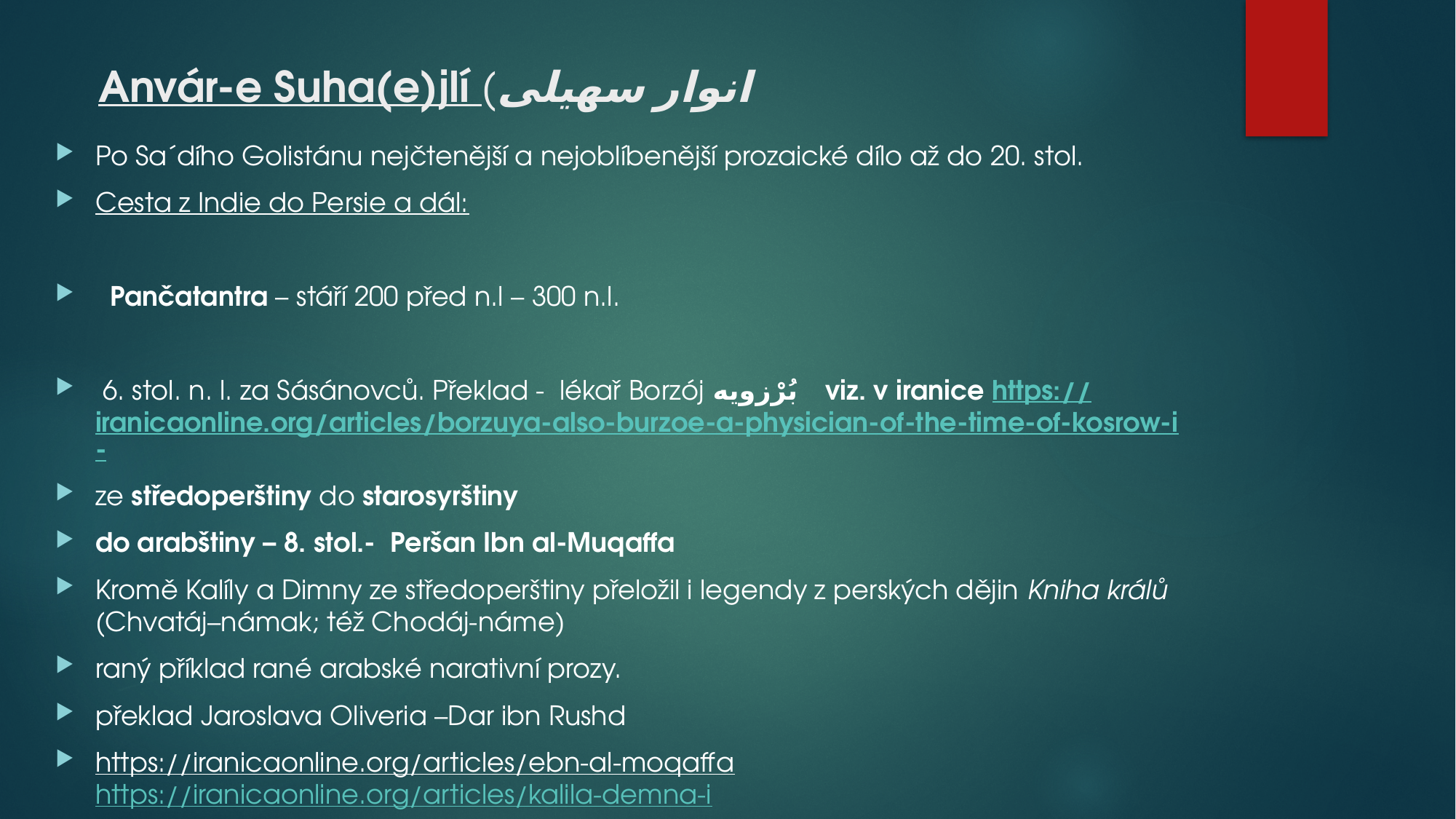

# Anvár-e Suha(e)jlí (انوار سهیلی
Po Sa´dího Golistánu nejčtenější a nejoblíbenější prozaické dílo až do 20. stol.
Cesta z Indie do Persie a dál:

  Pančatantra – stáří 200 před n.l – 300 n.l.

 6. stol. n. l. za Sásánovců. Překlad -  lékař Borzój بُرْزویه    viz. v iranice https://iranicaonline.org/articles/borzuya-also-burzoe-a-physician-of-the-time-of-kosrow-i-
ze středoperštiny do starosyrštiny
do arabštiny – 8. stol.-  Peršan Ibn al-Muqaffa
Kromě Kalíly a Dimny ze středoperštiny přeložil i legendy z perských dějin Kniha králů (Chvatáj–námak; též Chodáj-náme)
raný příklad rané arabské narativní prozy.
překlad Jaroslava Oliveria –Dar ibn Rushd
https://iranicaonline.org/articles/ebn-al-moqaffa  https://iranicaonline.org/articles/kalila-demna-i